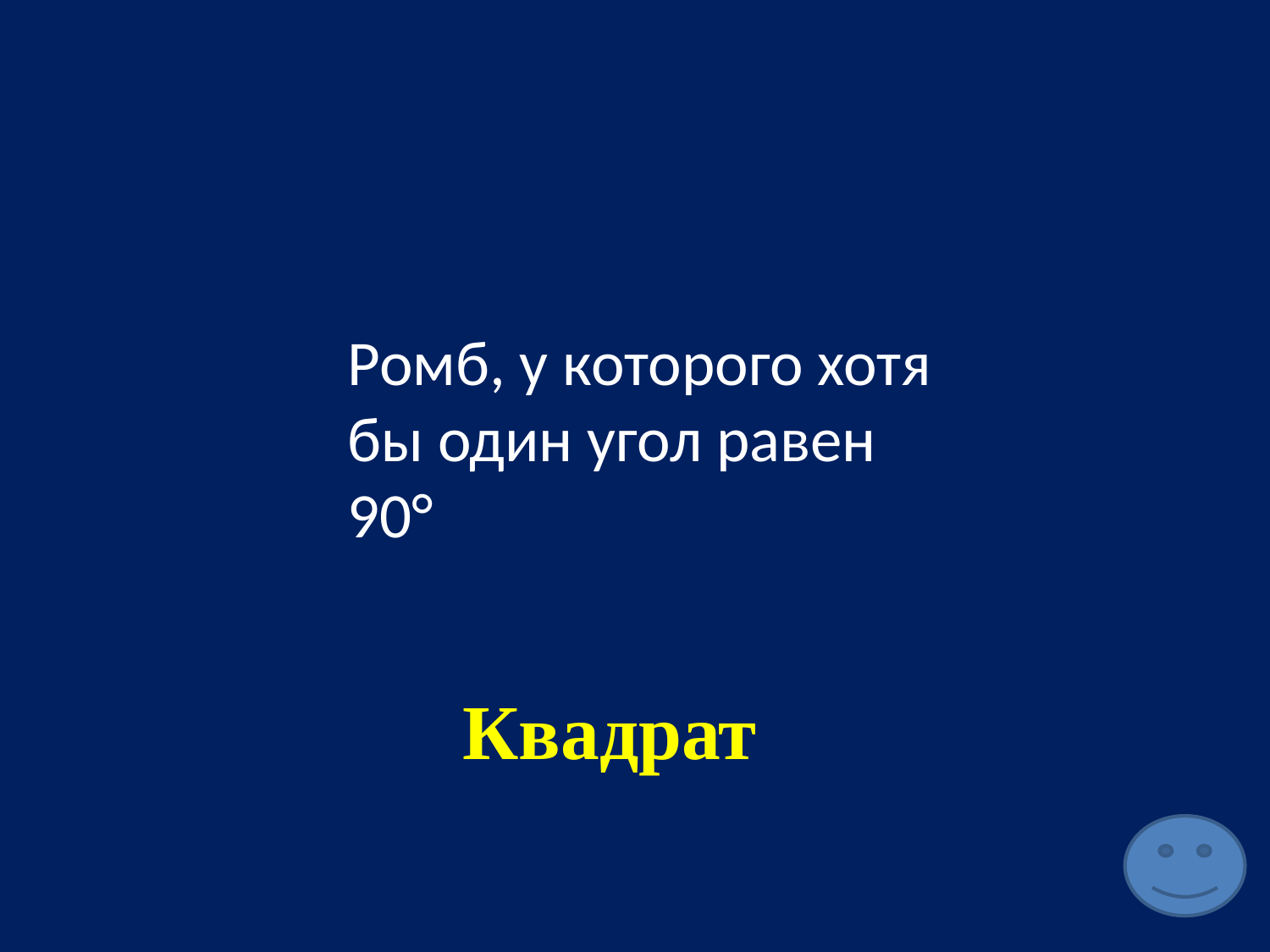

Ромб, у которого хотя бы один угол равен  90°
Квадрат